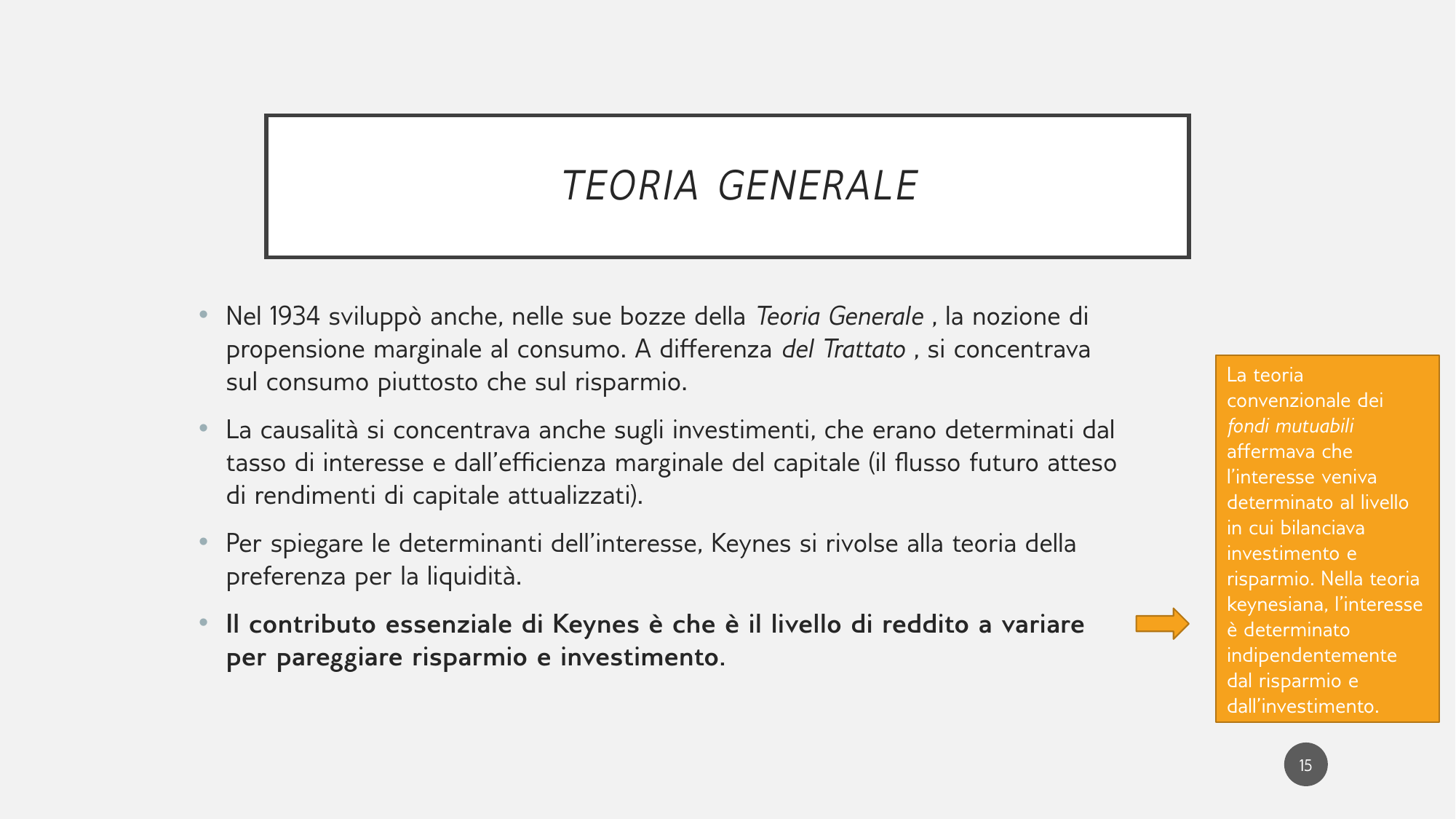

# ​ teoria generale
Nel 1934 sviluppò anche, nelle sue bozze della Teoria Generale , la nozione di propensione marginale al consumo. A differenza del Trattato , si concentrava sul consumo piuttosto che sul risparmio.
La causalità si concentrava anche sugli investimenti, che erano determinati dal tasso di interesse e dall’efficienza marginale del capitale (il flusso futuro atteso di rendimenti di capitale attualizzati).
Per spiegare le determinanti dell’interesse, Keynes si rivolse alla teoria della preferenza per la liquidità.
Il contributo essenziale di Keynes è che è il livello di reddito a variare per pareggiare risparmio e investimento.
La teoria convenzionale dei fondi mutuabili affermava che l’interesse veniva determinato al livello in cui bilanciava investimento e risparmio. Nella teoria keynesiana, l’interesse è determinato indipendentemente dal risparmio e dall’investimento.

15